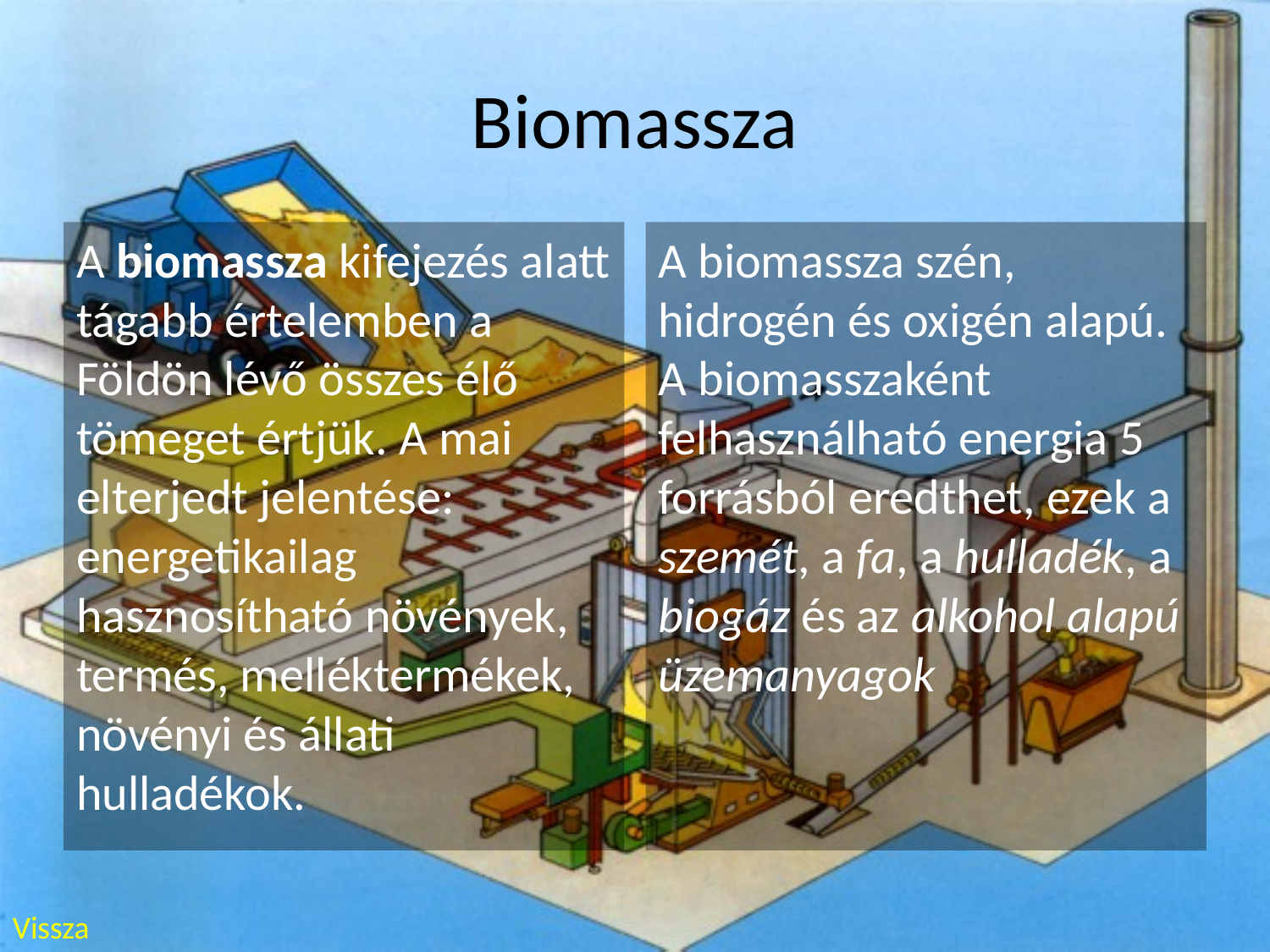

# Biomassza
A biomassza kifejezés alatt tágabb értelemben a Földön lévő összes élő tömeget értjük. A mai elterjedt jelentése: energetikailag hasznosítható növények, termés, melléktermékek, növényi és állati hulladékok.
A biomassza szén, hidrogén és oxigén alapú. A biomasszaként felhasználható energia 5 forrásból eredthet, ezek a szemét, a fa, a hulladék, a biogáz és az alkohol alapú üzemanyagok
Vissza